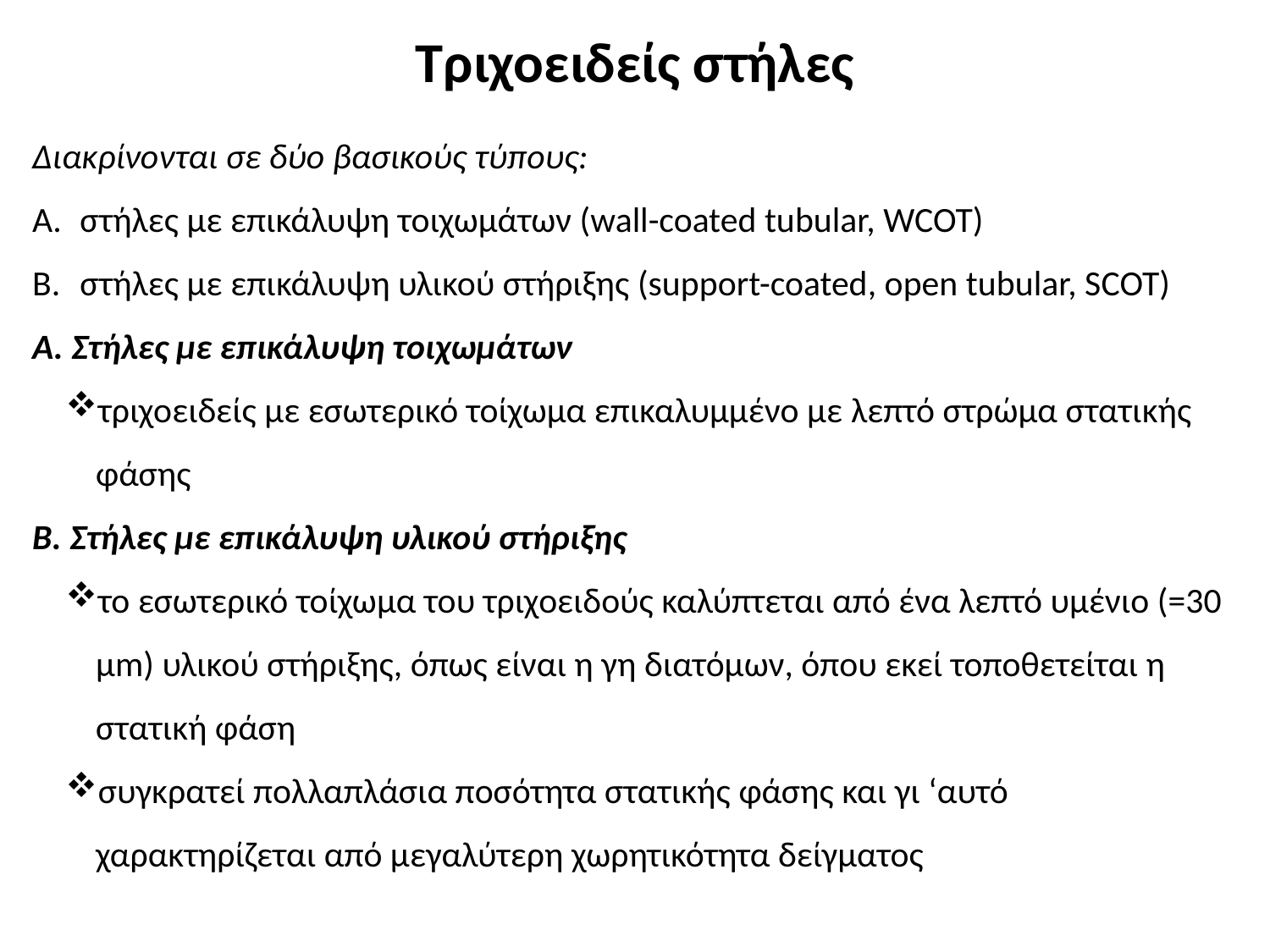

Τριχοειδείς στήλες
Διακρίνονται σε δύο βασικούς τύπους:
στήλες με επικάλυψη τοιχωμάτων (wall-coated tubular, WCOT)
στήλες με επικάλυψη υλικού στήριξης (support-coated, open tubular, SCOT)
Α. Στήλες με επικάλυψη τοιχωμάτων
τριχοειδείς με εσωτερικό τοίχωμα επικαλυμμένο με λεπτό στρώμα στατικής φάσης
Β. Στήλες με επικάλυψη υλικού στήριξης
το εσωτερικό τοίχωμα του τριχοειδούς καλύπτεται από ένα λεπτό υμένιο (=30 μm) υλικού στήριξης, όπως είναι η γη διατόμων, όπου εκεί τοποθετείται η στατική φάση
συγκρατεί πολλαπλάσια ποσότητα στατικής φάσης και γι ‘αυτό χαρακτηρίζεται από μεγαλύτερη χωρητικότητα δείγματος